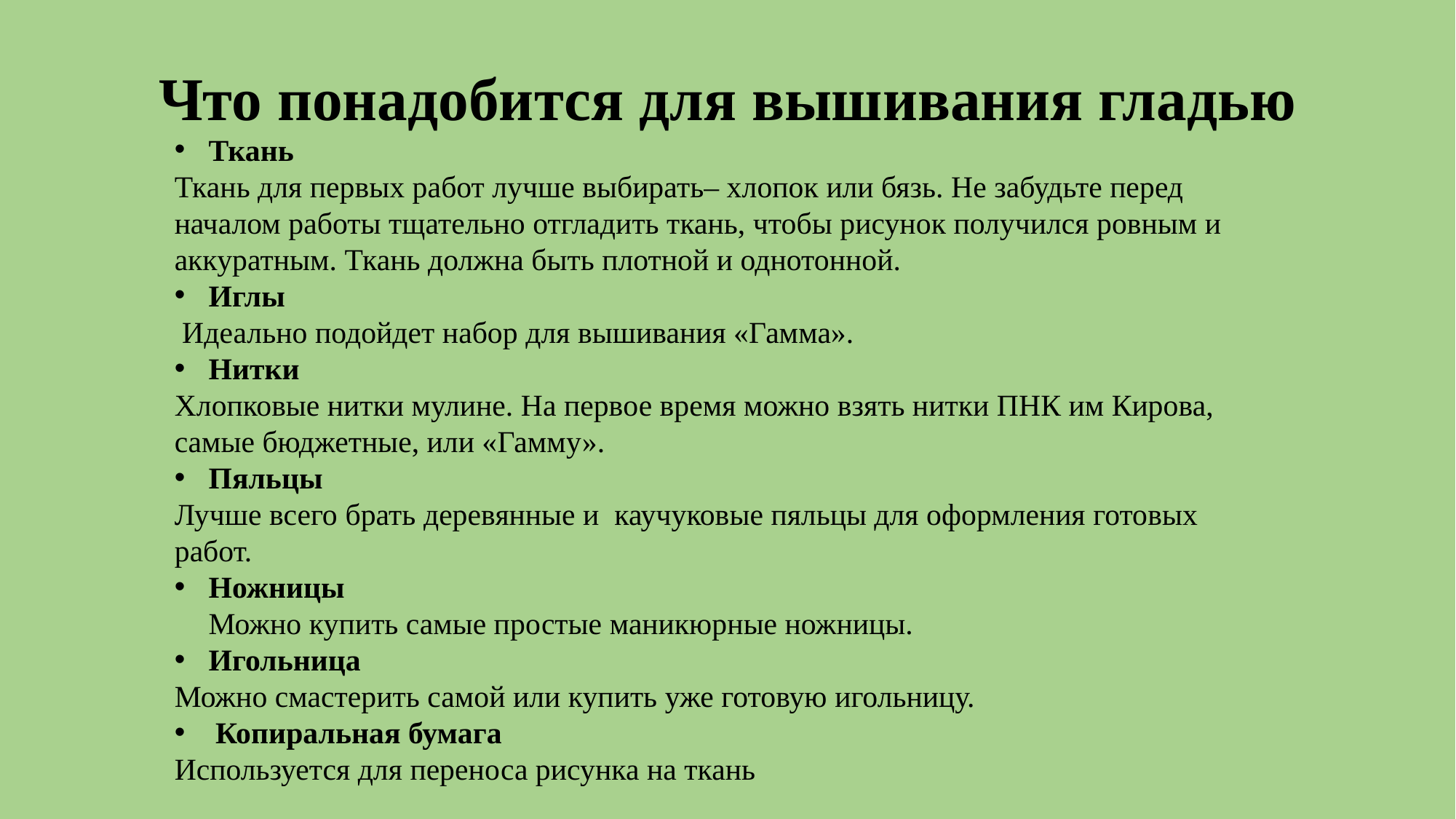

# Что понадобится для вышивания гладью
Ткань
Ткань для первых работ лучше выбирать– хлопок или бязь. Не забудьте перед началом работы тщательно отгладить ткань, чтобы рисунок получился ровным и аккуратным. Ткань должна быть плотной и однотонной.
Иглы
 Идеально подойдет набор для вышивания «Гамма».
Нитки
Хлопковые нитки мулине. На первое время можно взять нитки ПНК им Кирова, самые бюджетные, или «Гамму».
Пяльцы
Лучше всего брать деревянные и  каучуковые пяльцы для оформления готовых работ.
Ножницы
Можно купить самые простые маникюрные ножницы.
Игольница
Можно смастерить самой или купить уже готовую игольницу.
Копиральная бумага
Используется для переноса рисунка на ткань